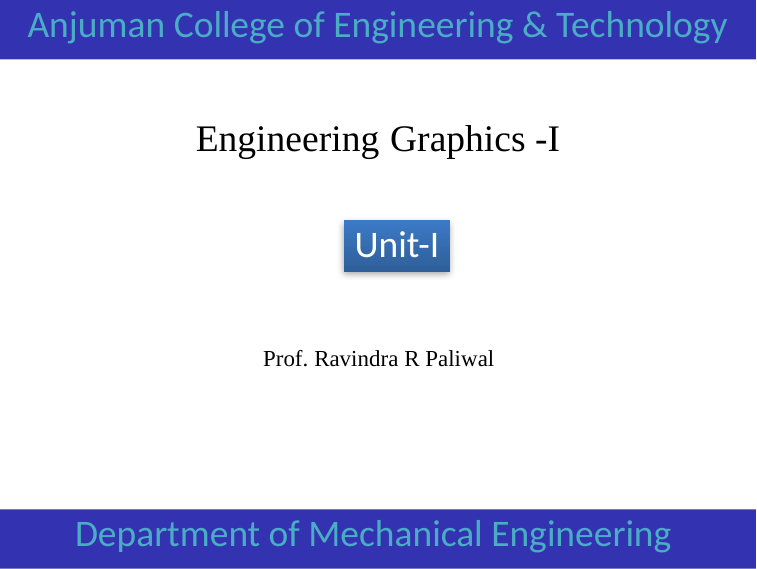

Anjuman College of Engineering & Technology
Engineering Graphics -I

Unit-I
Prof. Ravindra R Paliwal
Department of Mechanical Engineering